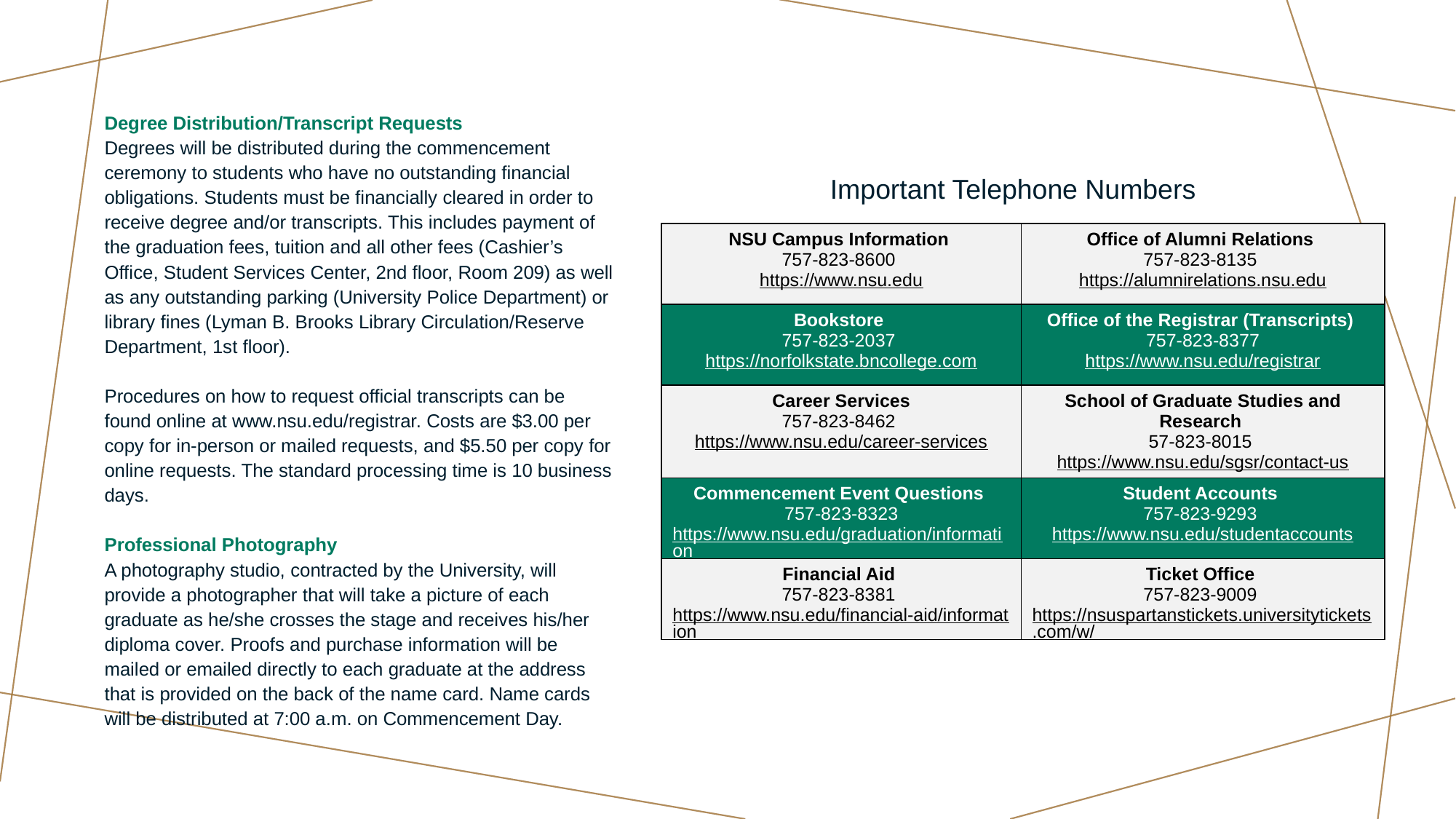

Degree Distribution/Transcript Requests
Degrees will be distributed during the commencement ceremony to students who have no outstanding financial obligations. Students must be financially cleared in order to receive degree and/or transcripts. This includes payment of the graduation fees, tuition and all other fees (Cashier’s Office, Student Services Center, 2nd floor, Room 209) as well as any outstanding parking (University Police Department) or library fines (Lyman B. Brooks Library Circulation/Reserve Department, 1st floor).

Procedures on how to request official transcripts can be found online at www.nsu.edu/registrar. Costs are $3.00 per copy for in-person or mailed requests, and $5.50 per copy for online requests. The standard processing time is 10 business days.

Professional Photography
A photography studio, contracted by the University, will provide a photographer that will take a picture of each graduate as he/she crosses the stage and receives his/her diploma cover. Proofs and purchase information will be mailed or emailed directly to each graduate at the address that is provided on the back of the name card. Name cards will be distributed at 7:00 a.m. on Commencement Day.
Important Telephone Numbers

| NSU Campus Information 757-823-8600 https://www.nsu.edu | Office of Alumni Relations 757-823-8135 https://alumnirelations.nsu.edu |
| --- | --- |
| Bookstore 757-823-2037 https://norfolkstate.bncollege.com | Office of the Registrar (Transcripts) 757-823-8377 https://www.nsu.edu/registrar |
| Career Services 757-823-8462 https://www.nsu.edu/career-services | School of Graduate Studies and Research 57-823-8015 https://www.nsu.edu/sgsr/contact-us |
| Commencement Event Questions 757-823-8323 https://www.nsu.edu/graduation/information | Student Accounts 757-823-9293 https://www.nsu.edu/studentaccounts |
| Financial Aid 757-823-8381 https://www.nsu.edu/financial-aid/information | Ticket Office 757-823-9009 https://nsuspartanstickets.universitytickets.com/w/ |